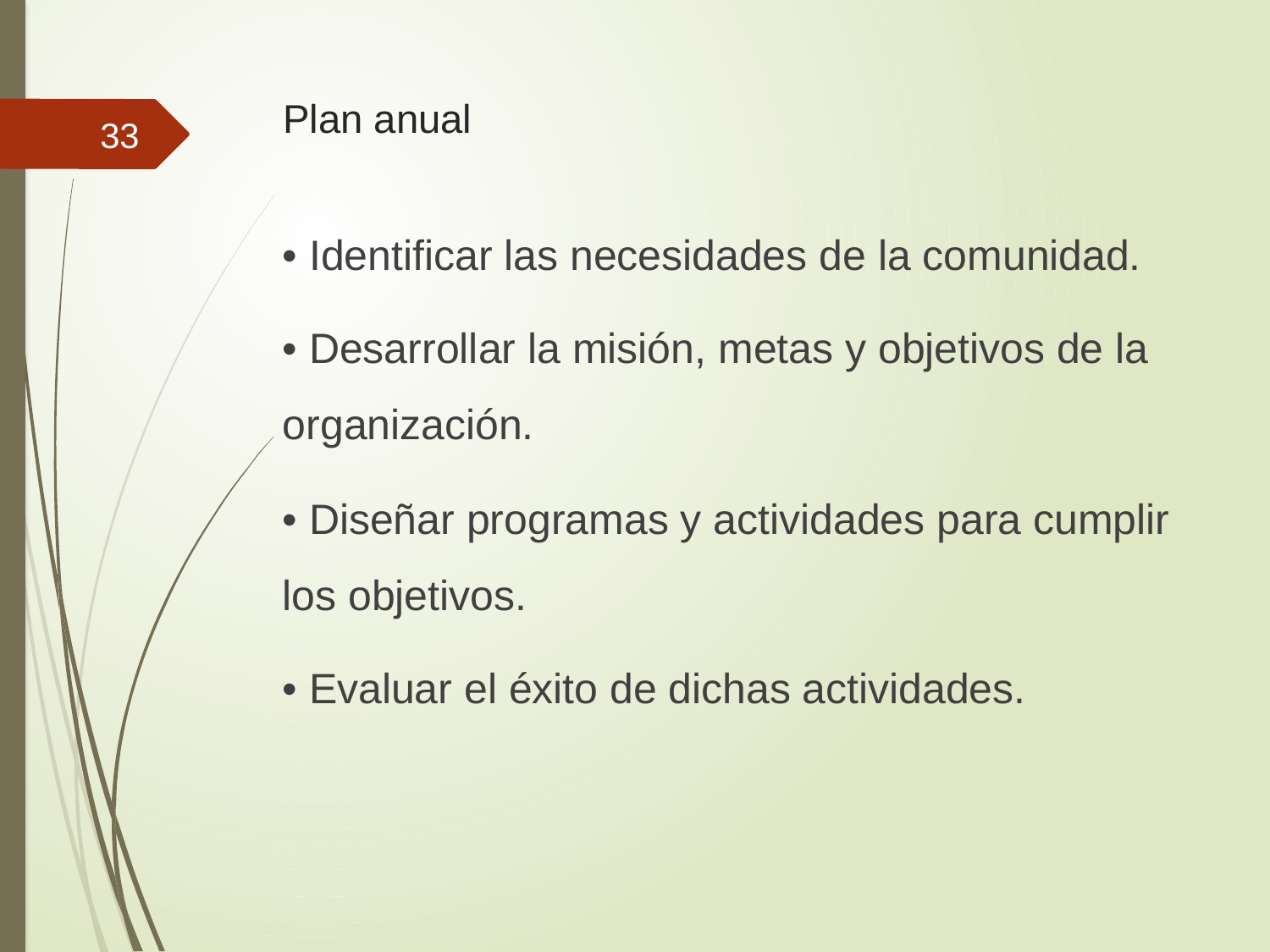

# Plan anual
33
• Identificar las necesidades de la comunidad.
• Desarrollar la misión, metas y objetivos de la organización.
• Diseñar programas y actividades para cumplir los objetivos.
• Evaluar el éxito de dichas actividades.